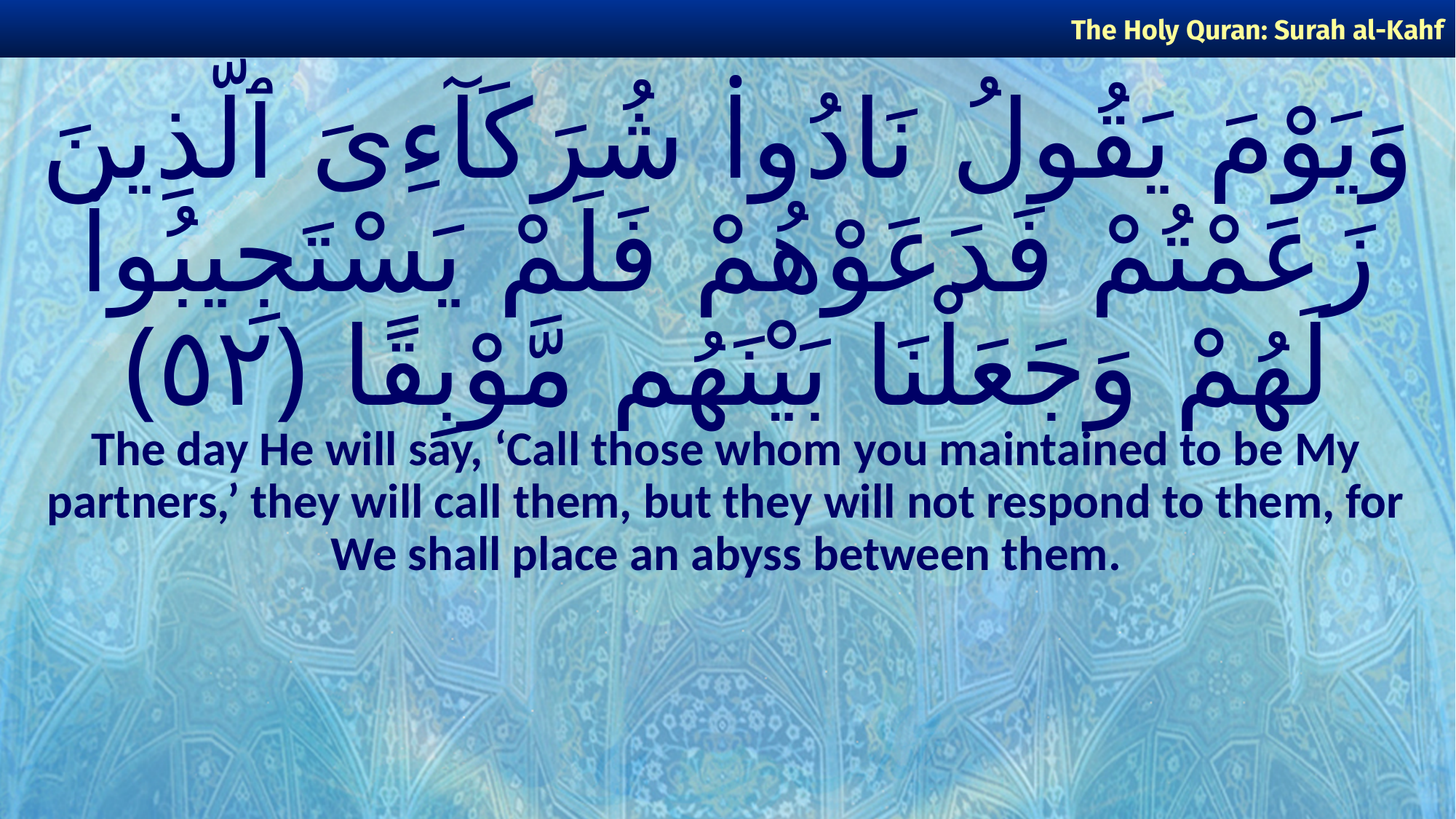

The Holy Quran: Surah al-Kahf
# وَيَوْمَ يَقُولُ نَادُوا۟ شُرَكَآءِىَ ٱلَّذِينَ زَعَمْتُمْ فَدَعَوْهُمْ فَلَمْ يَسْتَجِيبُوا۟ لَهُمْ وَجَعَلْنَا بَيْنَهُم مَّوْبِقًا ﴿٥٢﴾
The day He will say, ‘Call those whom you maintained to be My partners,’ they will call them, but they will not respond to them, for We shall place an abyss between them.